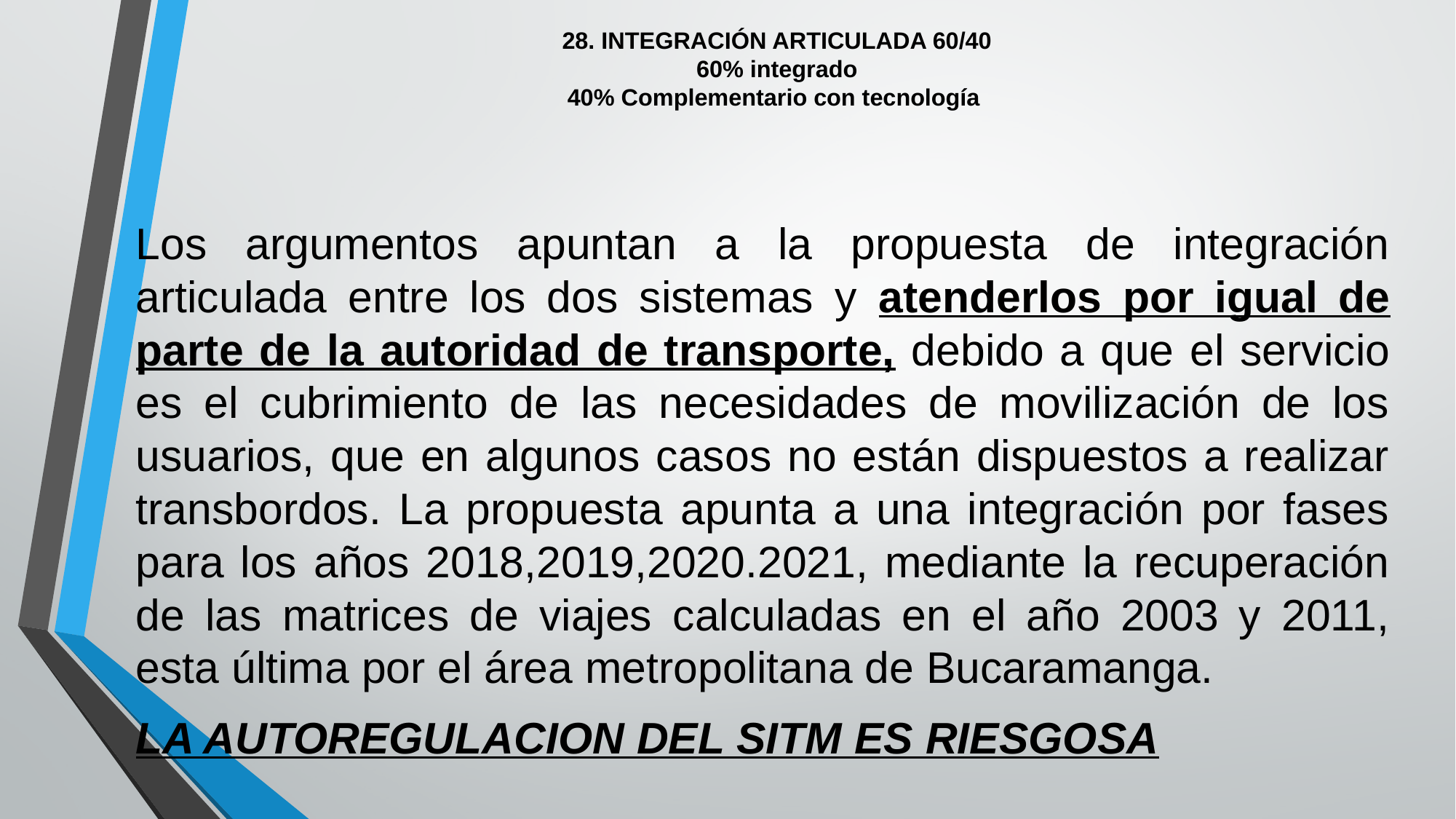

# 28. INTEGRACIÓN ARTICULADA 60/40 60% integrado 40% Complementario con tecnología
Los argumentos apuntan a la propuesta de integración articulada entre los dos sistemas y atenderlos por igual de parte de la autoridad de transporte, debido a que el servicio es el cubrimiento de las necesidades de movilización de los usuarios, que en algunos casos no están dispuestos a realizar transbordos. La propuesta apunta a una integración por fases para los años 2018,2019,2020.2021, mediante la recuperación de las matrices de viajes calculadas en el año 2003 y 2011, esta última por el área metropolitana de Bucaramanga.
LA AUTOREGULACION DEL SITM ES RIESGOSA